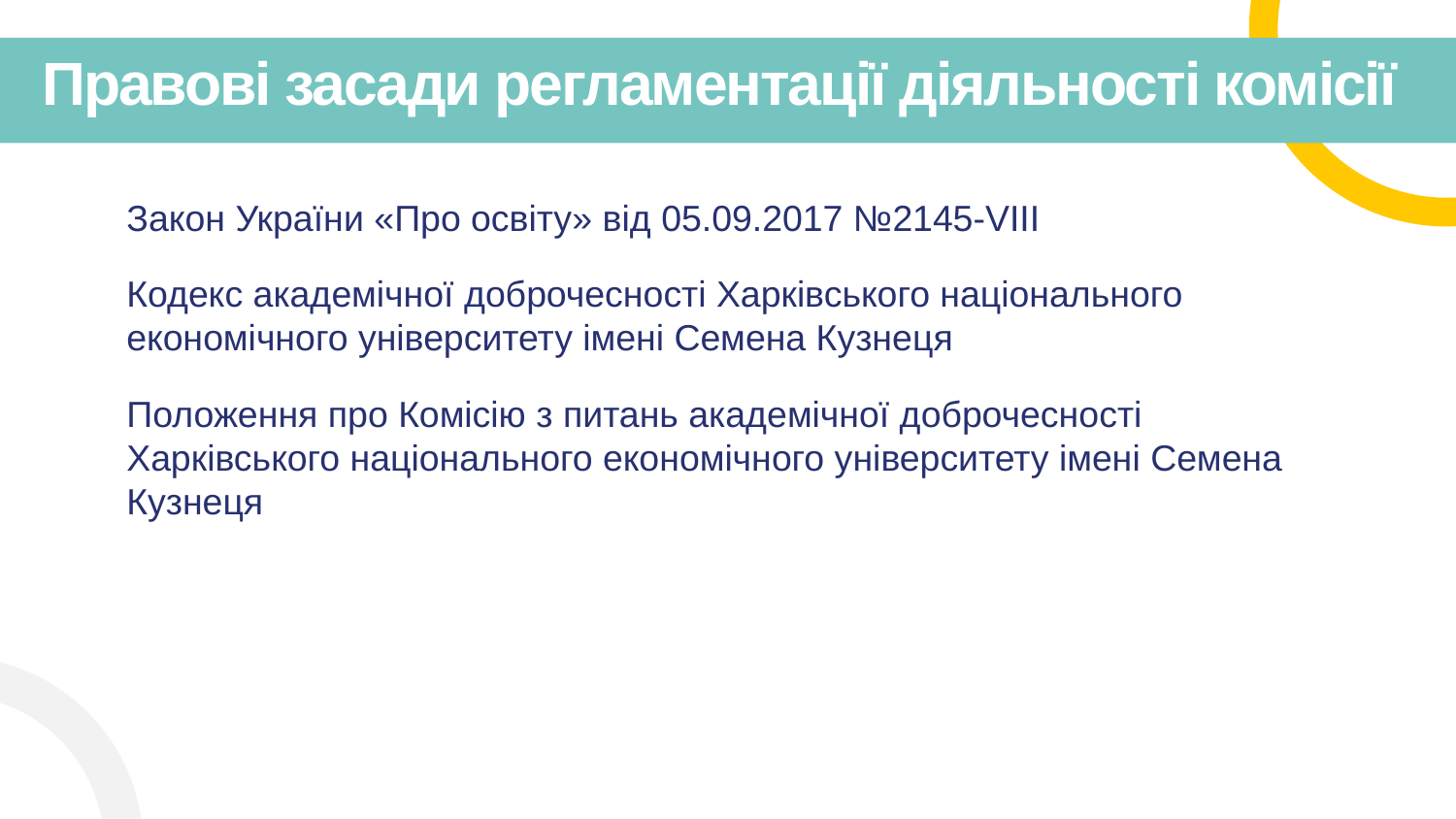

# Правові засади регламентації діяльності комісії
Закон України «Про освіту» від 05.09.2017 №2145-VIII
Кодекс академічної доброчесності Харківського національного економічного університету імені Семена Кузнеця
Положення про Комісію з питань академічної доброчесності Харківського національного економічного університету імені Семена Кузнеця